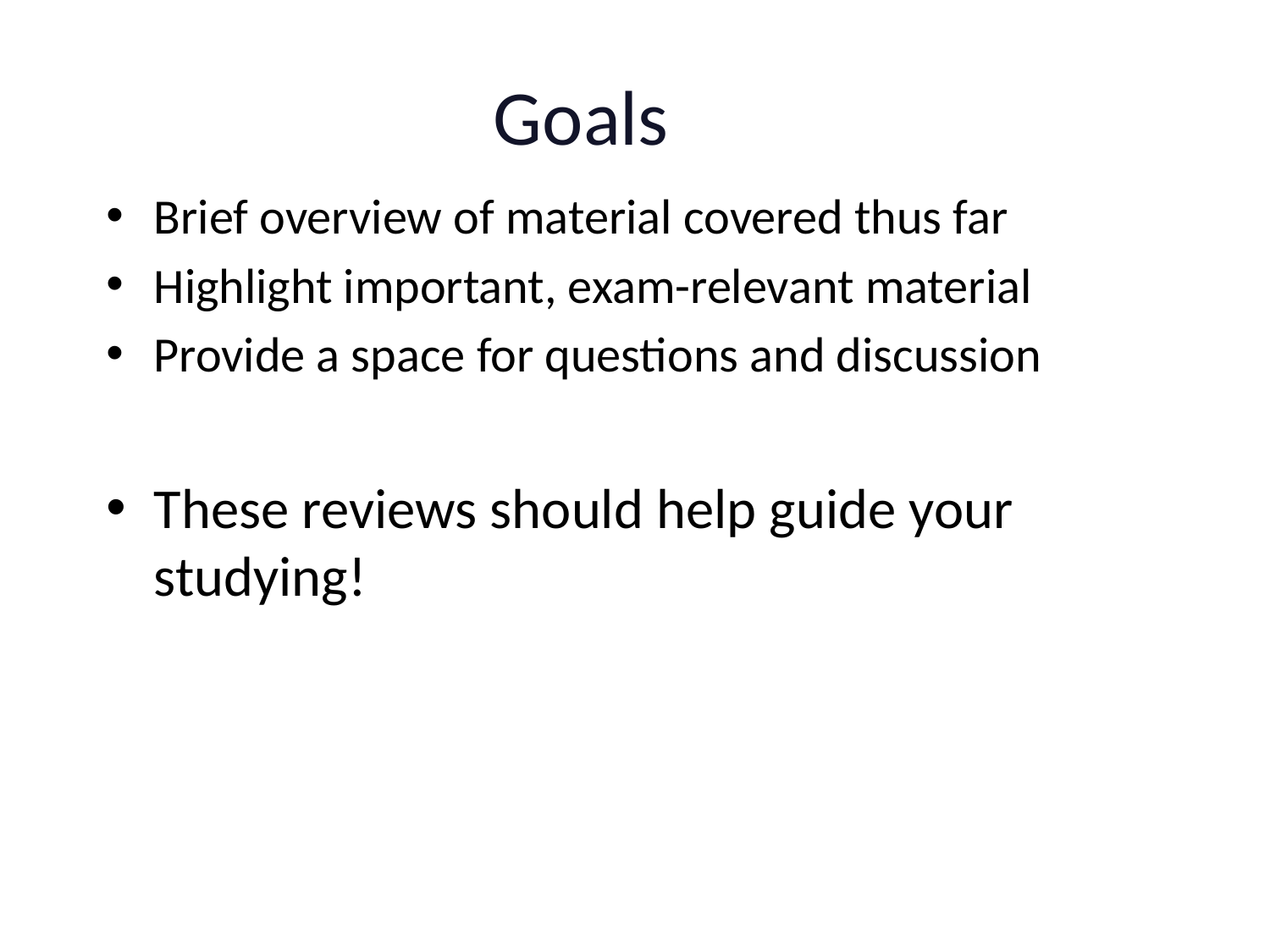

# Goals
Brief overview of material covered thus far
Highlight important, exam-relevant material
Provide a space for questions and discussion

These reviews should help guide your studying!